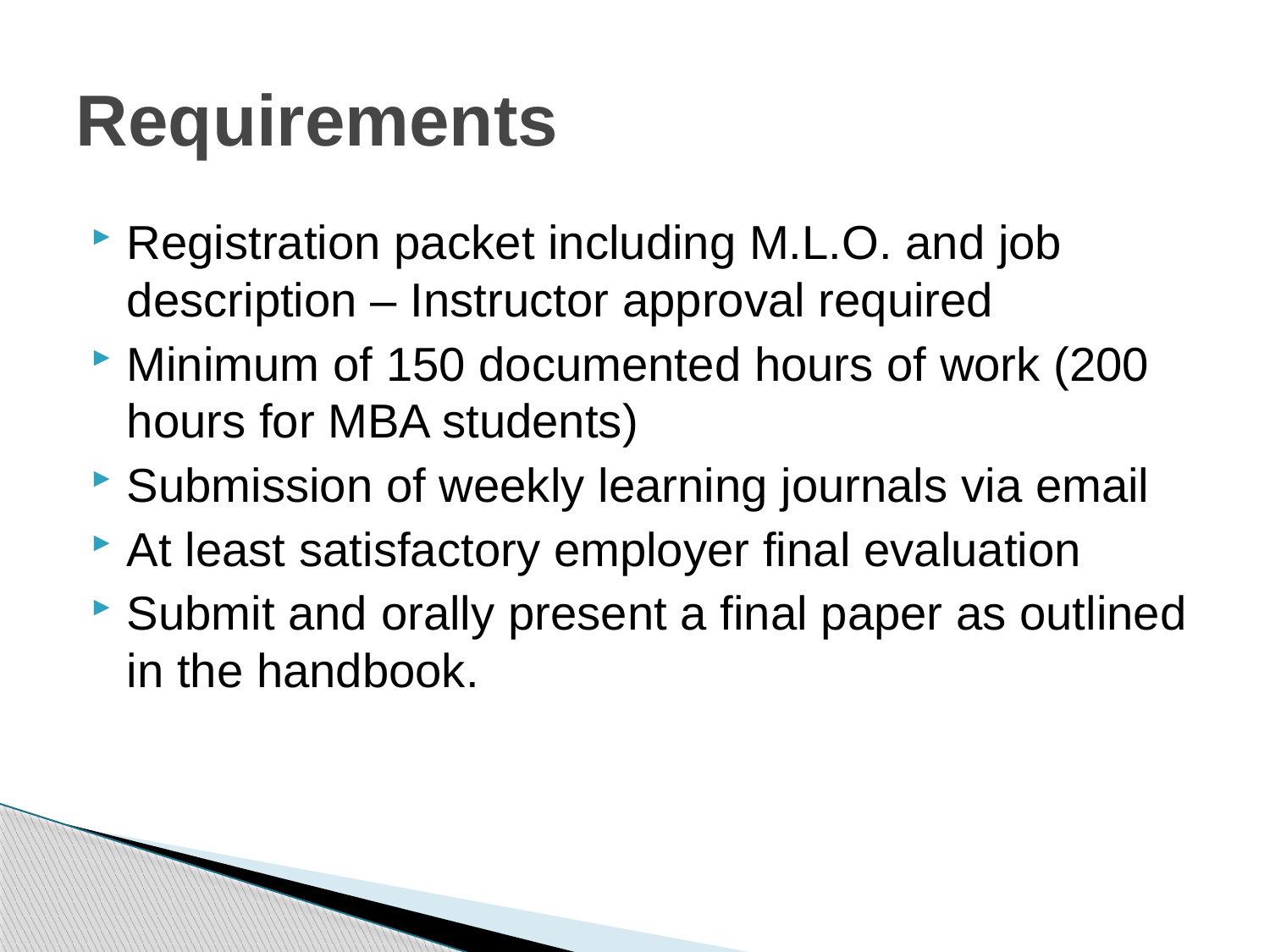

# Requirements
Registration packet including M.L.O. and job description – Instructor approval required
Minimum of 150 documented hours of work (200 hours for MBA students)
Submission of weekly learning journals via email
At least satisfactory employer final evaluation
Submit and orally present a final paper as outlined in the handbook.